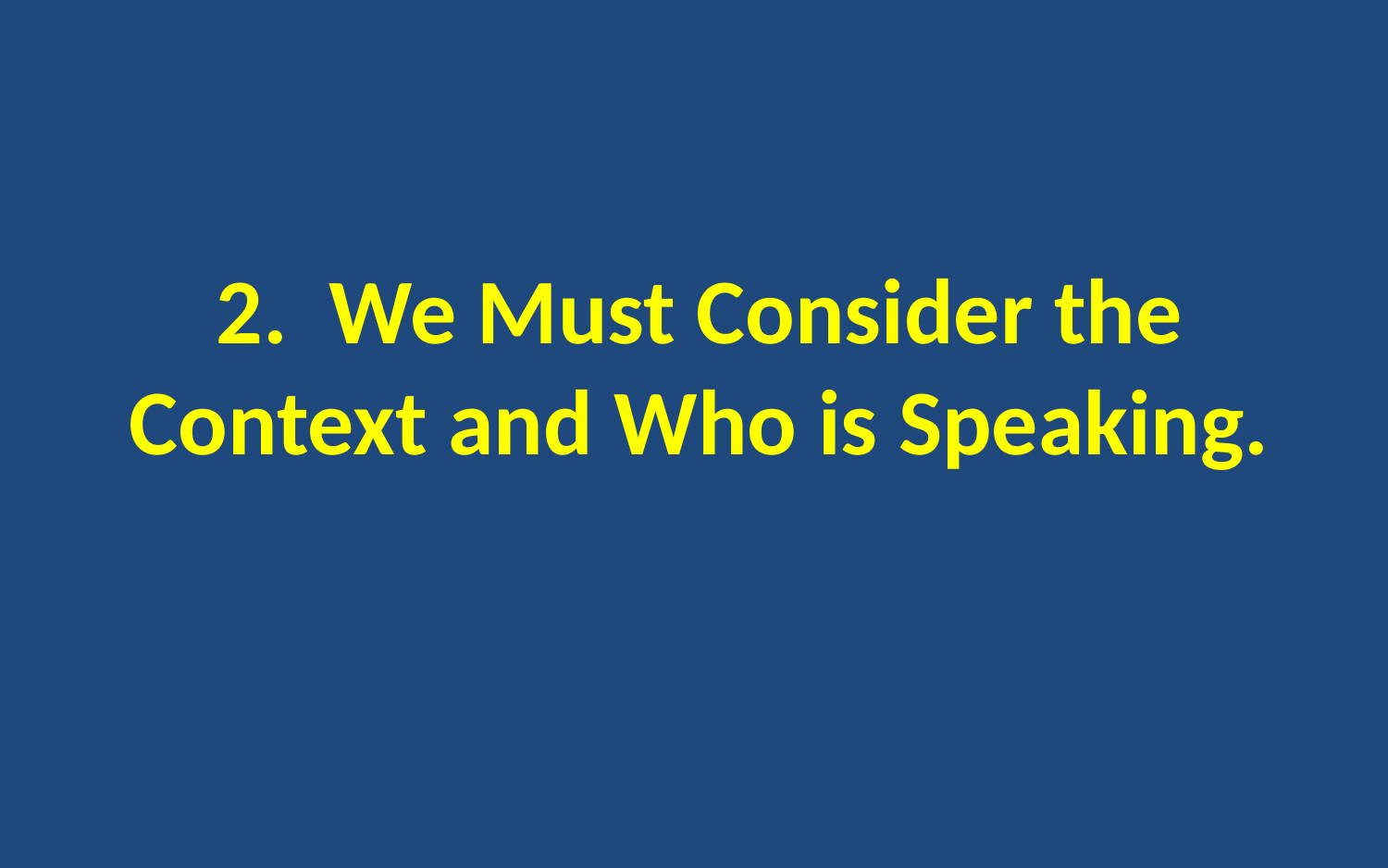

# 2.  We Must Consider the Context and Who is Speaking.